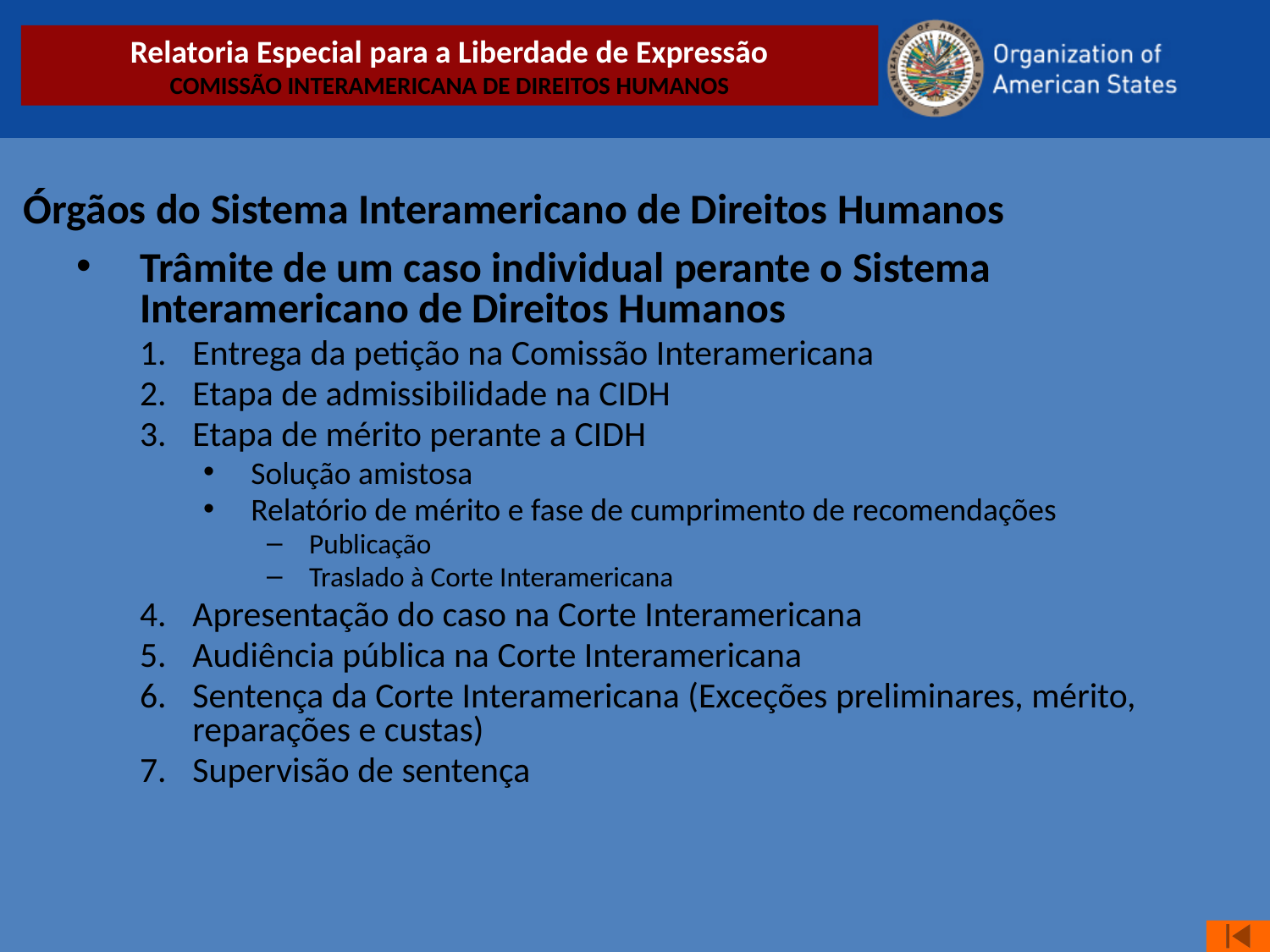

Órgãos do Sistema Interamericano de Direitos Humanos
Relatoria Especial para a Liberdade de Expressão
COMISSÃO INTERAMERICANA DE DIREITOS HUMANOS
Trâmite de um caso individual perante o Sistema Interamericano de Direitos Humanos
Entrega da petição na Comissão Interamericana
Etapa de admissibilidade na CIDH
Etapa de mérito perante a CIDH
Solução amistosa
Relatório de mérito e fase de cumprimento de recomendações
Publicação
Traslado à Corte Interamericana
Apresentação do caso na Corte Interamericana
Audiência pública na Corte Interamericana
Sentença da Corte Interamericana (Exceções preliminares, mérito, reparações e custas)
Supervisão de sentença